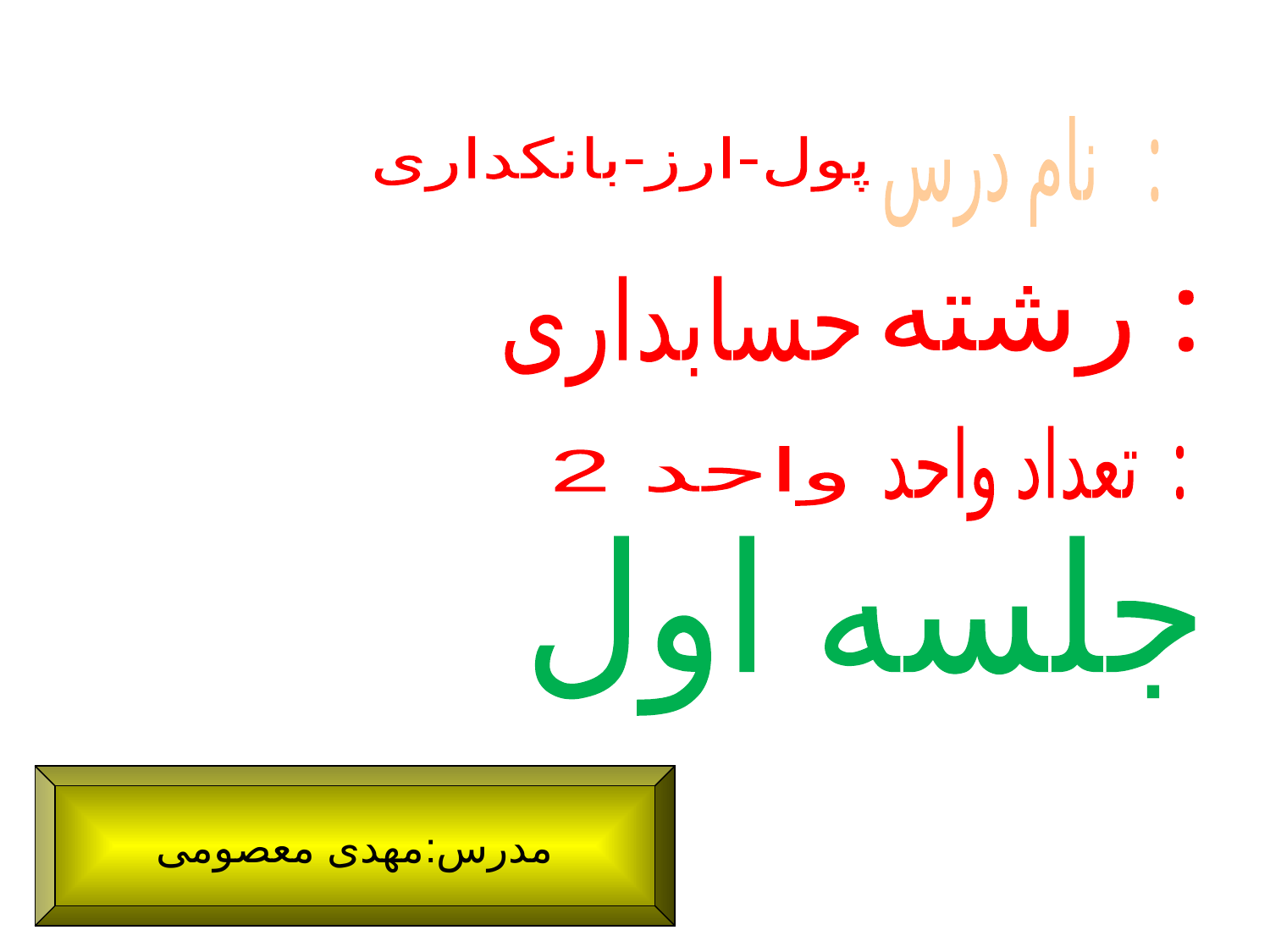

نام درس   :
پول-ارز-بانکداری

حسابداری
رشته :
تعداد واحد  :
2 واحد
جلسه اول
مدرس:مهدی معصومی